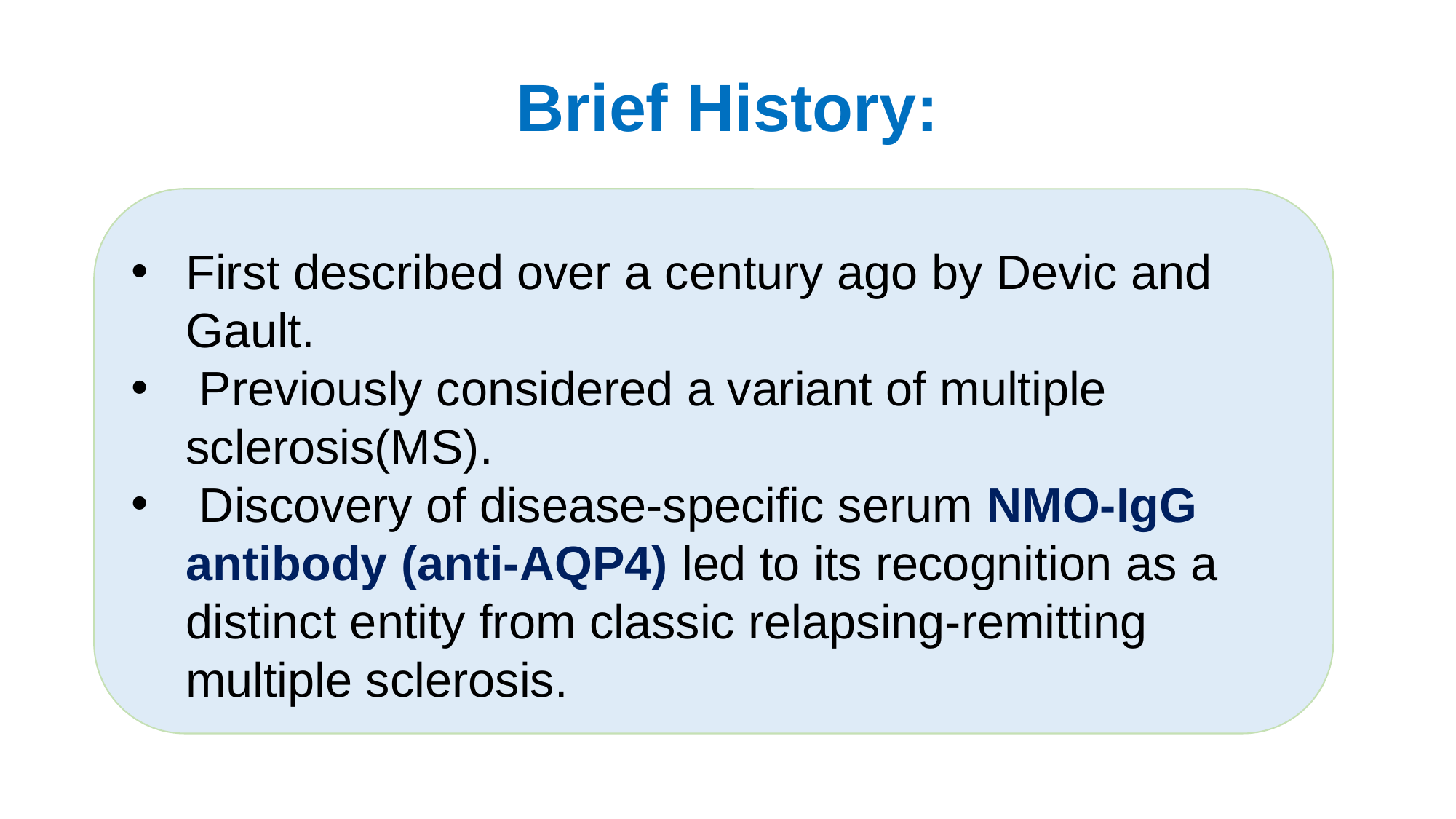

# Brief History:

First described over a century ago by Devic and Gault.
 Previously considered a variant of multiple sclerosis(MS).
 Discovery of disease-specific serum NMO-IgG antibody (anti-AQP4) led to its recognition as a distinct entity from classic relapsing-remitting multiple sclerosis.